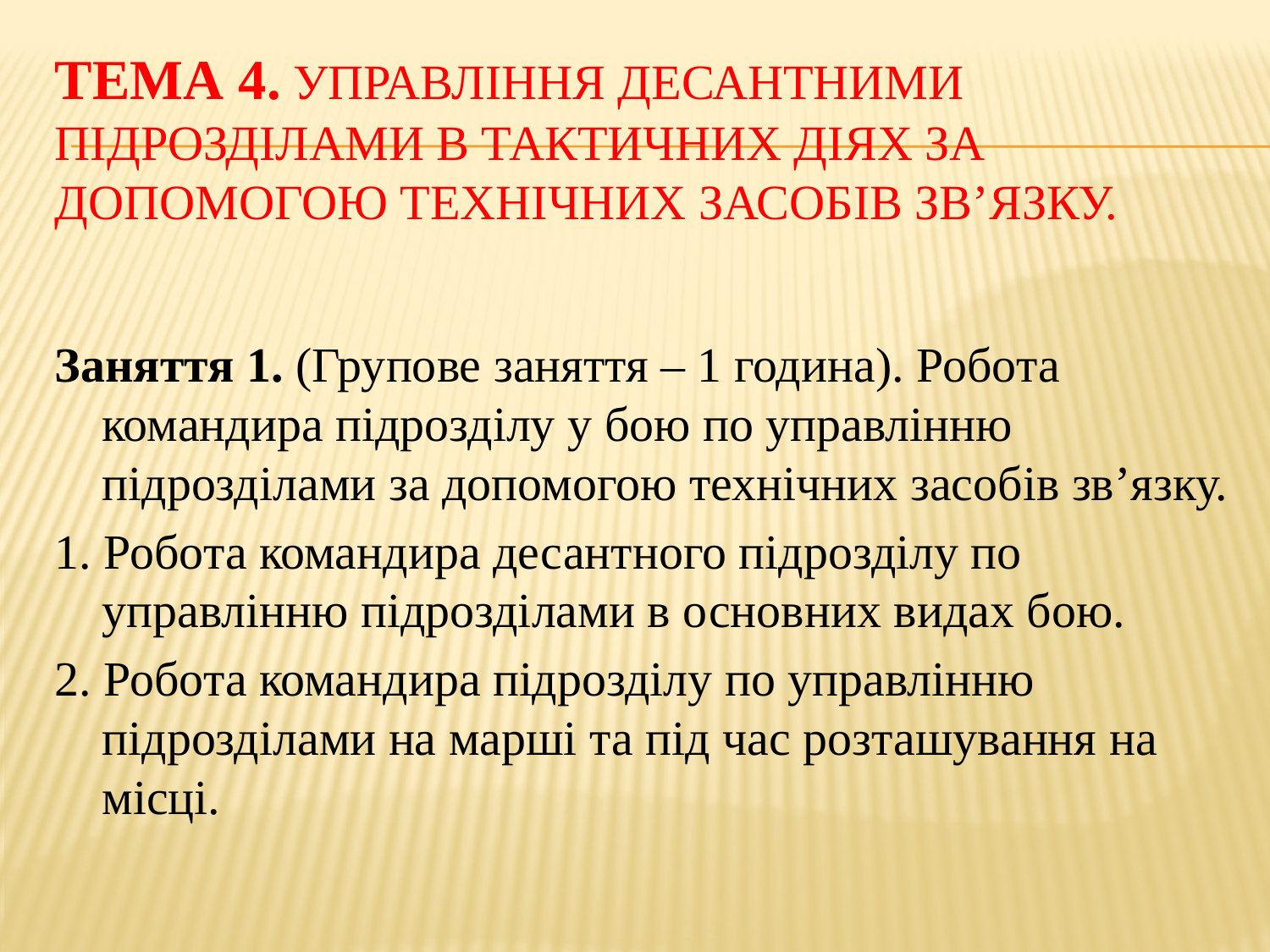

# Тема 4. Управління десантними підрозділами в тактичних діях за допомогою технічних засобів зв’язку.

Заняття 1. (Групове заняття – 1 година). Робота командира підрозділу у бою по управлінню підрозділами за допомогою технічних засобів зв’язку.
1. Робота командира десантного підрозділу по управлінню підрозділами в основних видах бою.
2. Робота командира підрозділу по управлінню підрозділами на марші та під час розташування на місці.